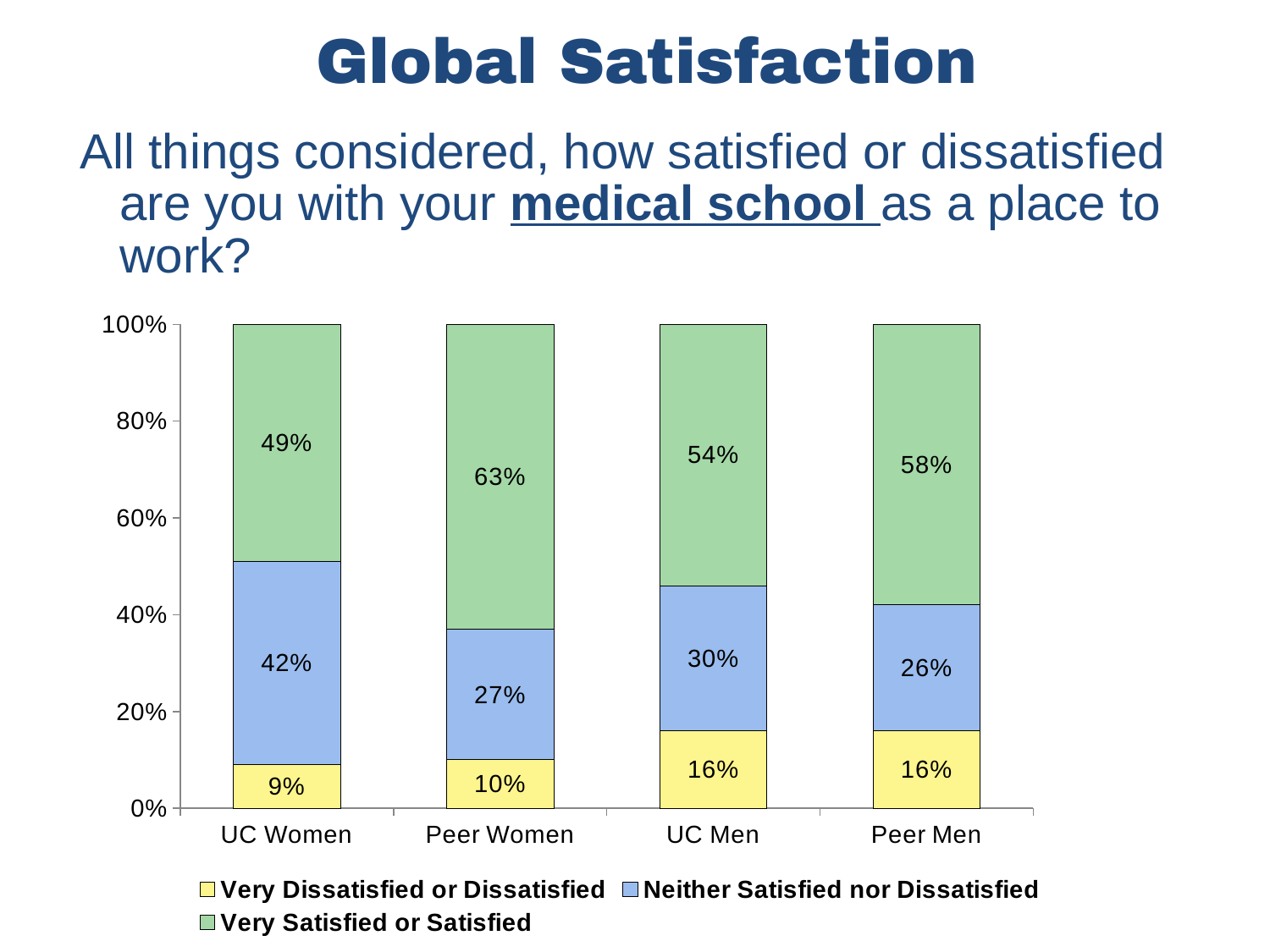

# Global Satisfaction
All things considered, how satisfied or dissatisfied are you with your medical school as a place to work?

### Chart

| Category | Very Dissatisfied or Dissatisfied | Neither Satisfied nor Dissatisfied | Very Satisfied or Satisfied | I don't know |
|---|---|---|---|---|
| UC Women | 0.09 | 0.42 | 0.49 | None |
| Peer Women | 0.1 | 0.27 | 0.63 | None |
| UC Men | 0.16 | 0.3 | 0.54 | None |
| Peer Men | 0.16 | 0.26 | 0.58 | None |